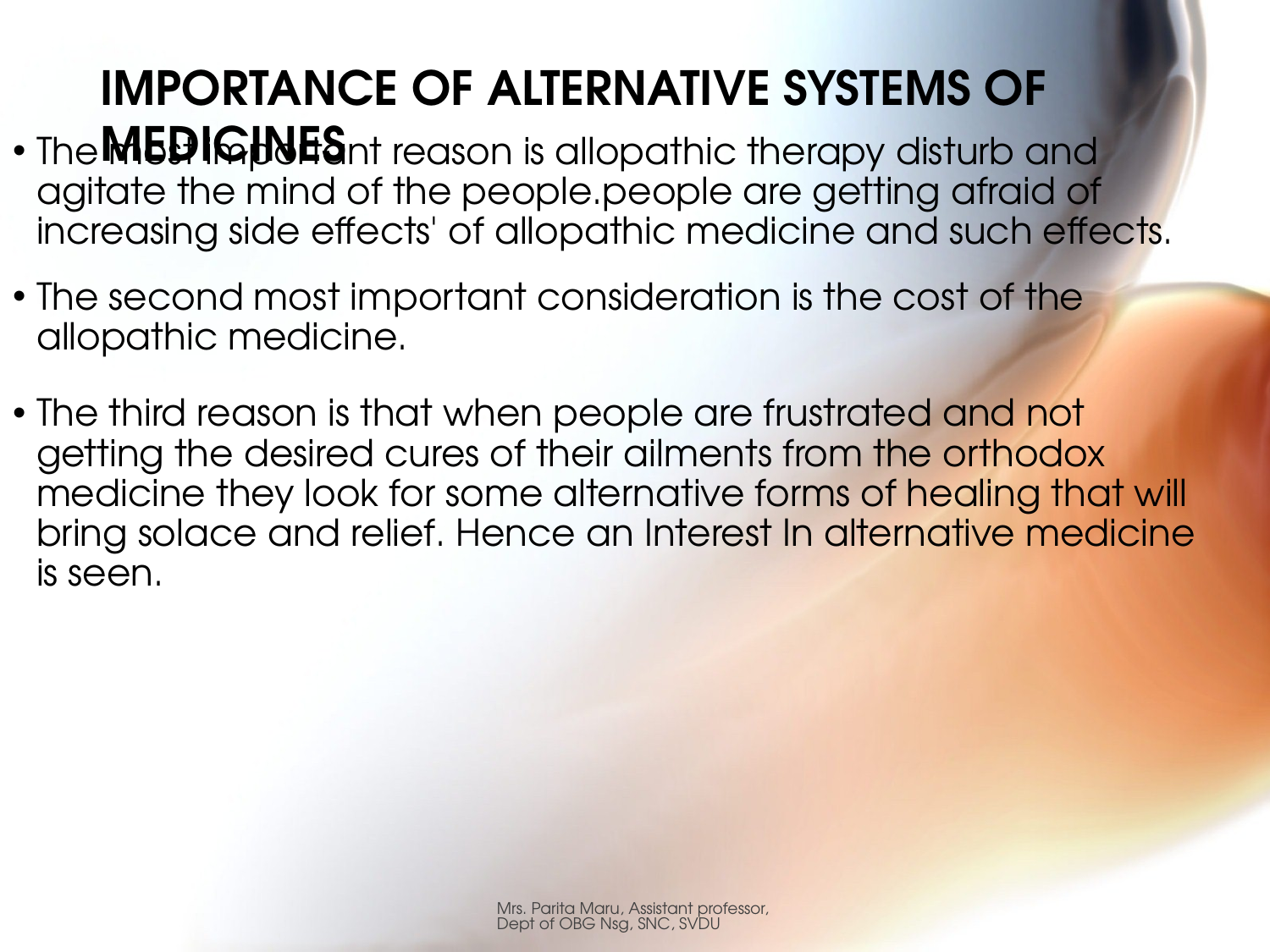

# IMPORTANCE OF ALTERNATIVE SYSTEMS OF MEDICINES
The most important reason is allopathic therapy disturb and agitate the mind of the people.people are getting afraid of increasing side effects' of allopathic medicine and such effects.

The second most important consideration is the cost of the allopathic medicine.

The third reason is that when people are frustrated and not getting the desired cures of their ailments from the orthodox medicine they look for some alternative forms of healing that will bring solace and relief. Hence an Interest In alternative medicine is seen.

Mrs. Parita Maru, Assistant professor, Dept of OBG Nsg, SNC, SVDU